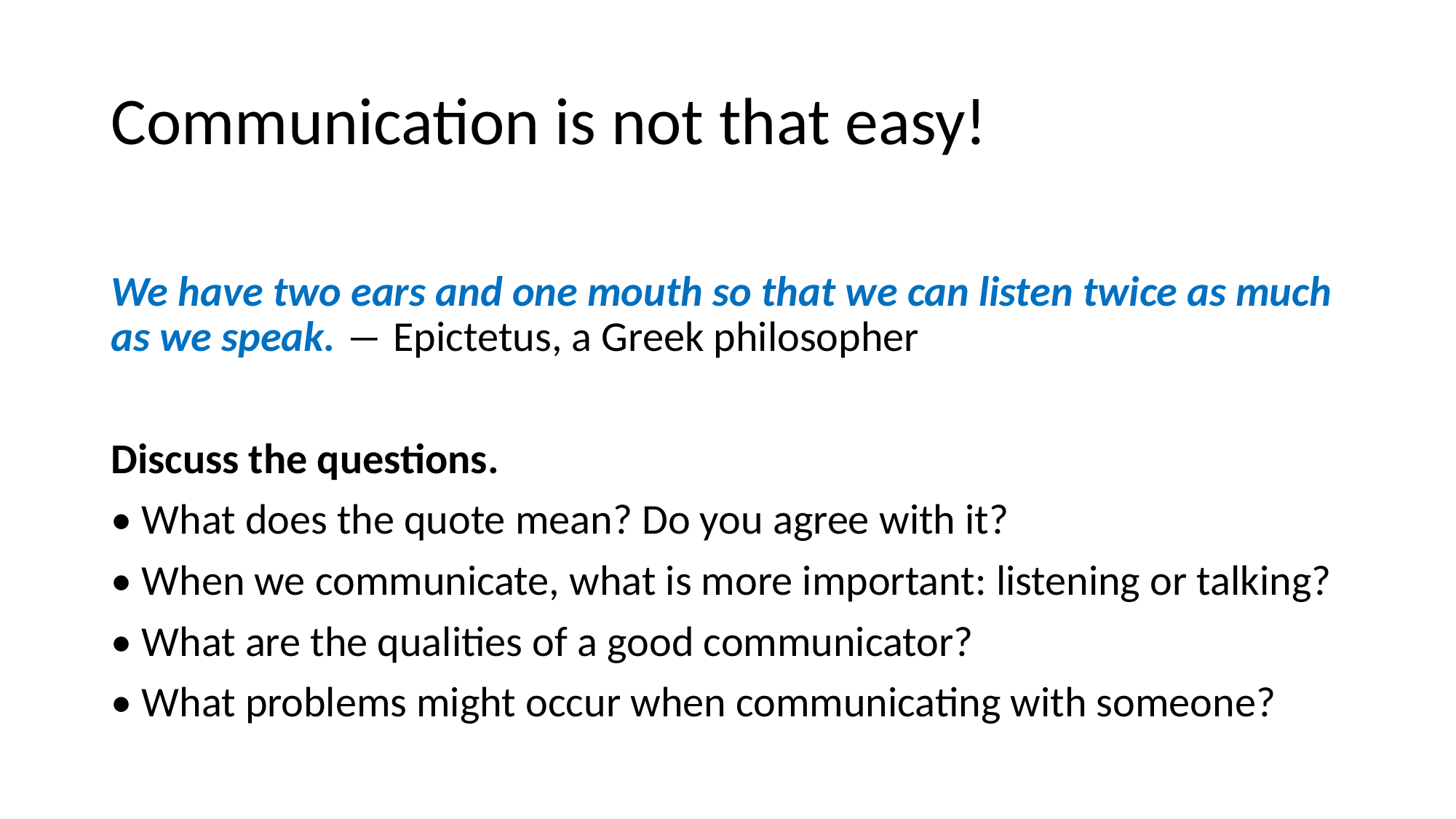

# Communication is not that easy!
We have two ears and one mouth so that we can listen twice as much as we speak. ― Epictetus, a Greek philosopher

Discuss the questions.
• What does the quote mean? Do you agree with it?
• When we communicate, what is more important: listening or talking?
• What are the qualities of a good communicator?
• What problems might occur when communicating with someone?